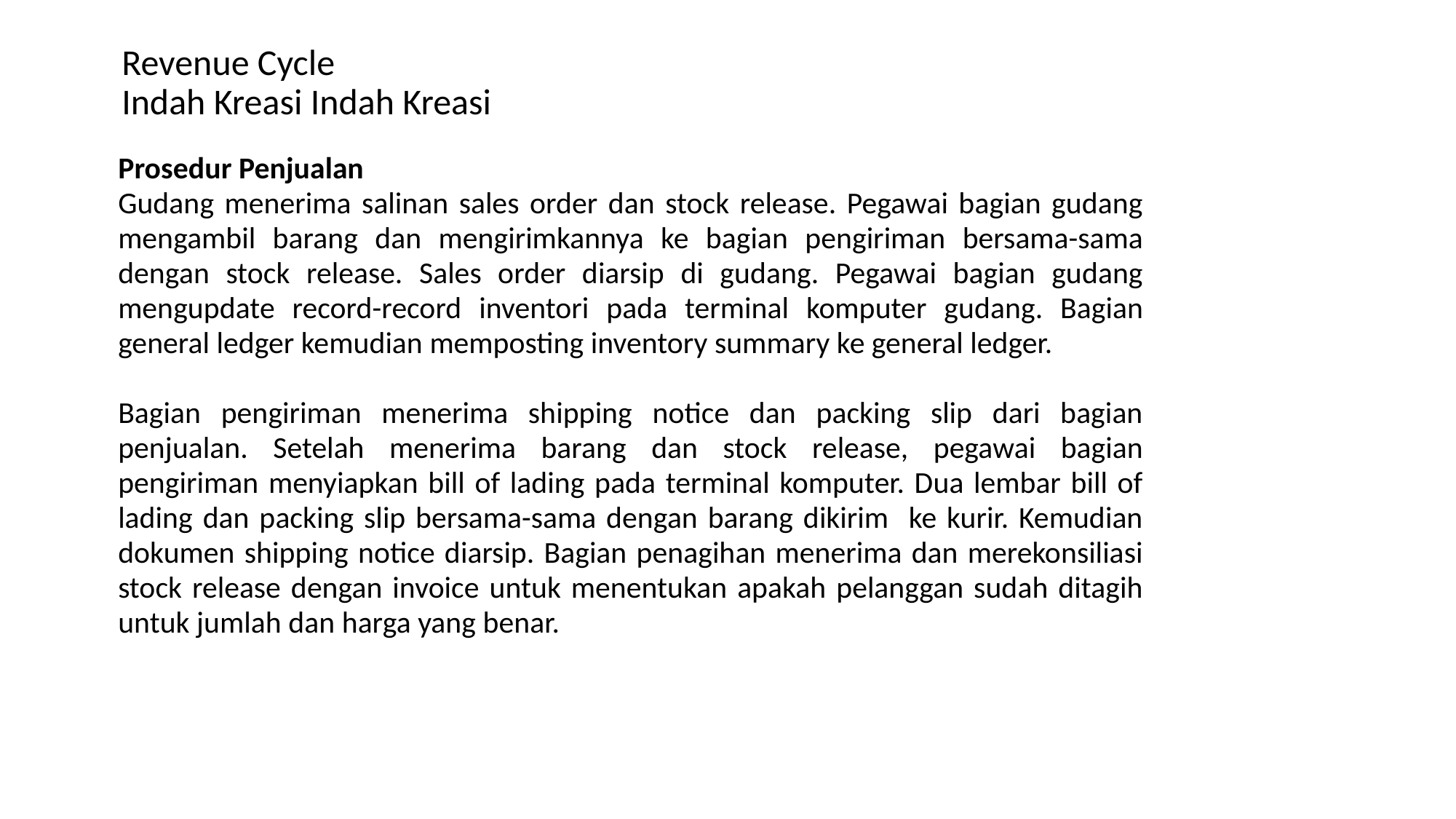

# Revenue Cycle Indah Kreasi Indah Kreasi
| Prosedur Penjualan Gudang menerima salinan sales order dan stock release. Pegawai bagian gudang mengambil barang dan mengirimkannya ke bagian pengiriman bersama-sama dengan stock release. Sales order diarsip di gudang. Pegawai bagian gudang mengupdate record-record inventori pada terminal komputer gudang. Bagian general ledger kemudian memposting inventory summary ke general ledger.   Bagian pengiriman menerima shipping notice dan packing slip dari bagian penjualan. Setelah menerima barang dan stock release, pegawai bagian pengiriman menyiapkan bill of lading pada terminal komputer. Dua lembar bill of lading dan packing slip bersama-sama dengan barang dikirim ke kurir. Kemudian dokumen shipping notice diarsip. Bagian penagihan menerima dan merekonsiliasi stock release dengan invoice untuk menentukan apakah pelanggan sudah ditagih untuk jumlah dan harga yang benar. |
| --- |